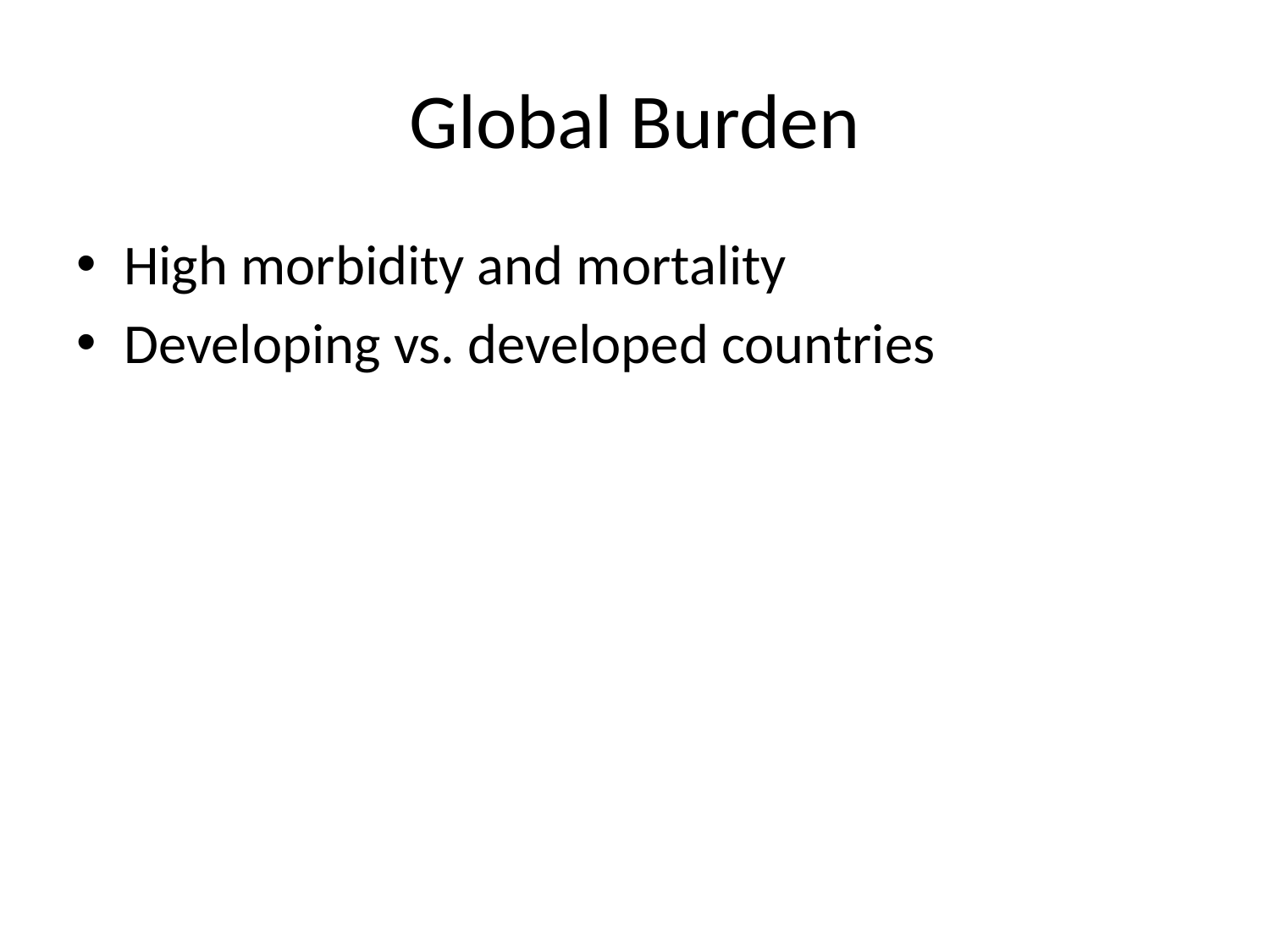

# Global Burden
High morbidity and mortality
Developing vs. developed countries